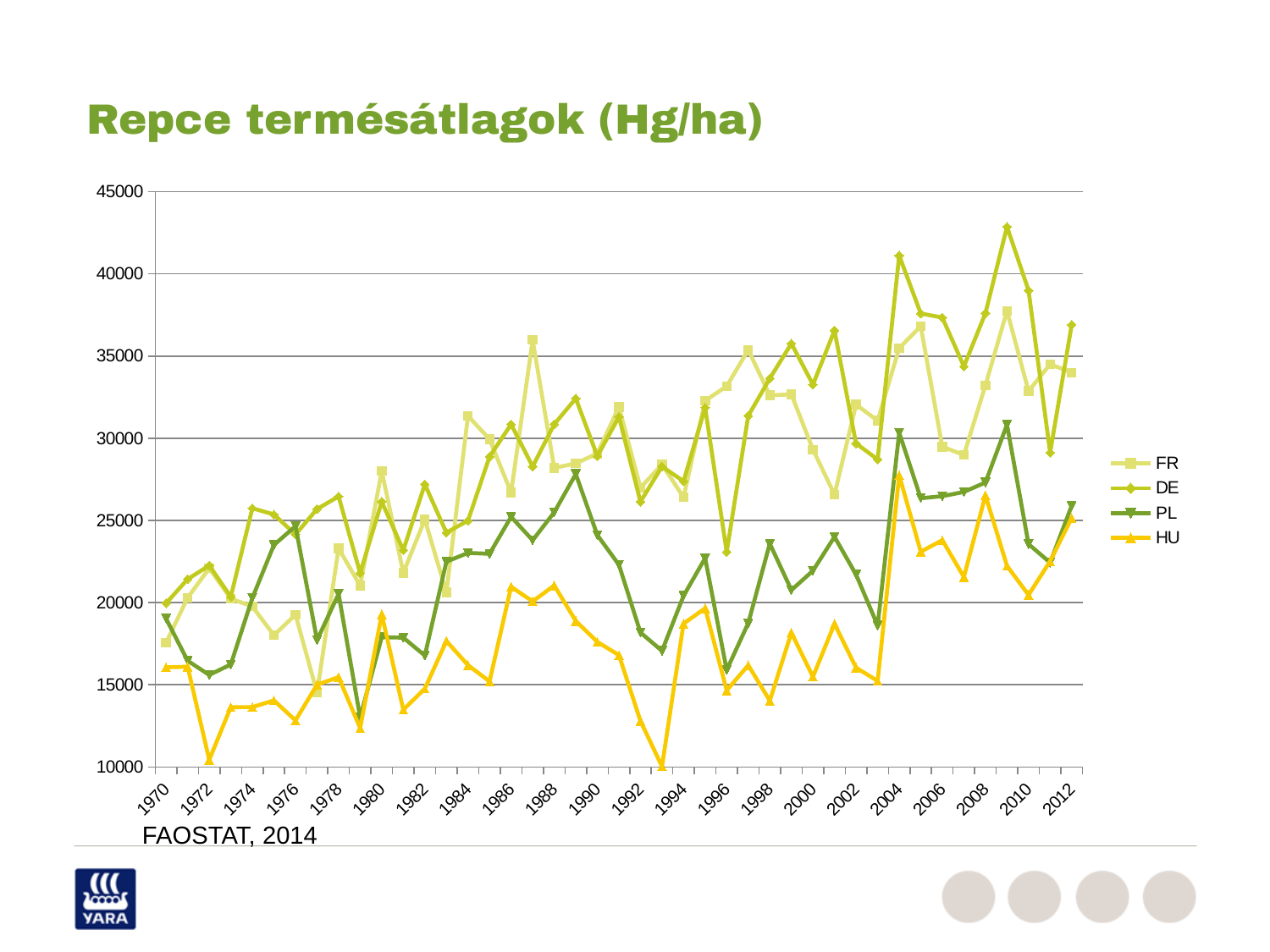

# Repce termésátlagok (Hg/ha)

### Chart

| Category | FR | DE | PL | HU |
|---|---|---|---|---|
| 1970 | 17563.0 | 19958.0 | 19019.0 | 16061.0 |
| 1971 | 20293.0 | 21423.0 | 16459.0 | 16094.0 |
| 1972 | 22089.0 | 22253.0 | 15597.0 | 10434.0 |
| 1973 | 20232.0 | 20350.0 | 16233.0 | 13636.0 |
| 1974 | 19765.0 | 25739.0 | 20279.0 | 13639.0 |
| 1975 | 18009.0 | 25357.0 | 23500.0 | 14045.0 |
| 1976 | 19263.0 | 24141.0 | 24646.0 | 12832.0 |
| 1977 | 14519.0 | 25688.0 | 17718.0 | 15003.0 |
| 1978 | 23301.0 | 26459.0 | 20528.0 | 15461.0 |
| 1979 | 21030.0 | 21796.0 | 13010.0 | 12359.0 |
| 1980 | 28002.0 | 26132.0 | 17892.0 | 19287.0 |
| 1981 | 21809.0 | 23188.0 | 17864.0 | 13480.0 |
| 1982 | 25053.0 | 27194.0 | 16774.0 | 14763.0 |
| 1983 | 20613.0 | 24255.0 | 22484.0 | 17661.0 |
| 1984 | 31360.0 | 24984.0 | 23019.0 | 16192.0 |
| 1985 | 29943.0 | 28879.0 | 22965.0 | 15200.0 |
| 1986 | 26695.0 | 30845.0 | 25214.0 | 20958.0 |
| 1987 | 35977.0 | 28279.0 | 23790.0 | 20070.0 |
| 1988 | 28193.0 | 30851.0 | 25492.0 | 21038.0 |
| 1989 | 28470.0 | 32420.0 | 27821.0 | 18879.0 |
| 1990 | 29070.0 | 28907.0 | 24103.0 | 17606.0 |
| 1991 | 31908.0 | 31303.0 | 22292.0 | 16800.0 |
| 1992 | 26992.0 | 26132.0 | 18176.0 | 12800.0 |
| 1993 | 28400.0 | 28279.0 | 17060.0 | 10027.0 |
| 1994 | 26408.0 | 27383.0 | 20409.0 | 18717.0 |
| 1995 | 32280.0 | 31865.0 | 22702.0 | 19652.0 |
| 1996 | 33166.0 | 23076.0 | 15898.0 | 14652.0 |
| 1997 | 35374.0 | 31363.0 | 18746.0 | 16189.0 |
| 1998 | 32611.0 | 33636.0 | 23586.0 | 14030.0 |
| 1999 | 32664.0 | 35763.0 | 20758.0 | 18166.0 |
| 2000 | 29309.0 | 33262.0 | 21937.0 | 15487.0 |
| 2001 | 26571.0 | 36557.0 | 23998.0 | 18706.0 |
| 2002 | 32048.0 | 29682.0 | 21703.0 | 16039.0 |
| 2003 | 31069.0 | 28713.0 | 18603.0 | 15230.0 |
| 2004 | 35486.0 | 41116.0 | 30339.0 | 27751.0 |
| 2005 | 36807.0 | 37590.0 | 26350.0 | 23092.0 |
| 2006 | 29485.0 | 37344.0 | 26473.0 | 23794.0 |
| 2007 | 28985.0 | 34366.0 | 26732.0 | 21555.0 |
| 2008 | 33221.0 | 37606.0 | 27311.0 | 26528.0 |
| 2009 | 37743.0 | 42868.0 | 30826.0 | 22231.0 |
| 2010 | 32867.0 | 38993.0 | 23555.0 | 20463.0 |
| 2011 | 34505.0 | 29125.0 | 22427.0 | 22518.0 |
| 2012 | 33991.0 | 36909.0 | 25900.0 | 25142.0 |
FAOSTAT, 2014